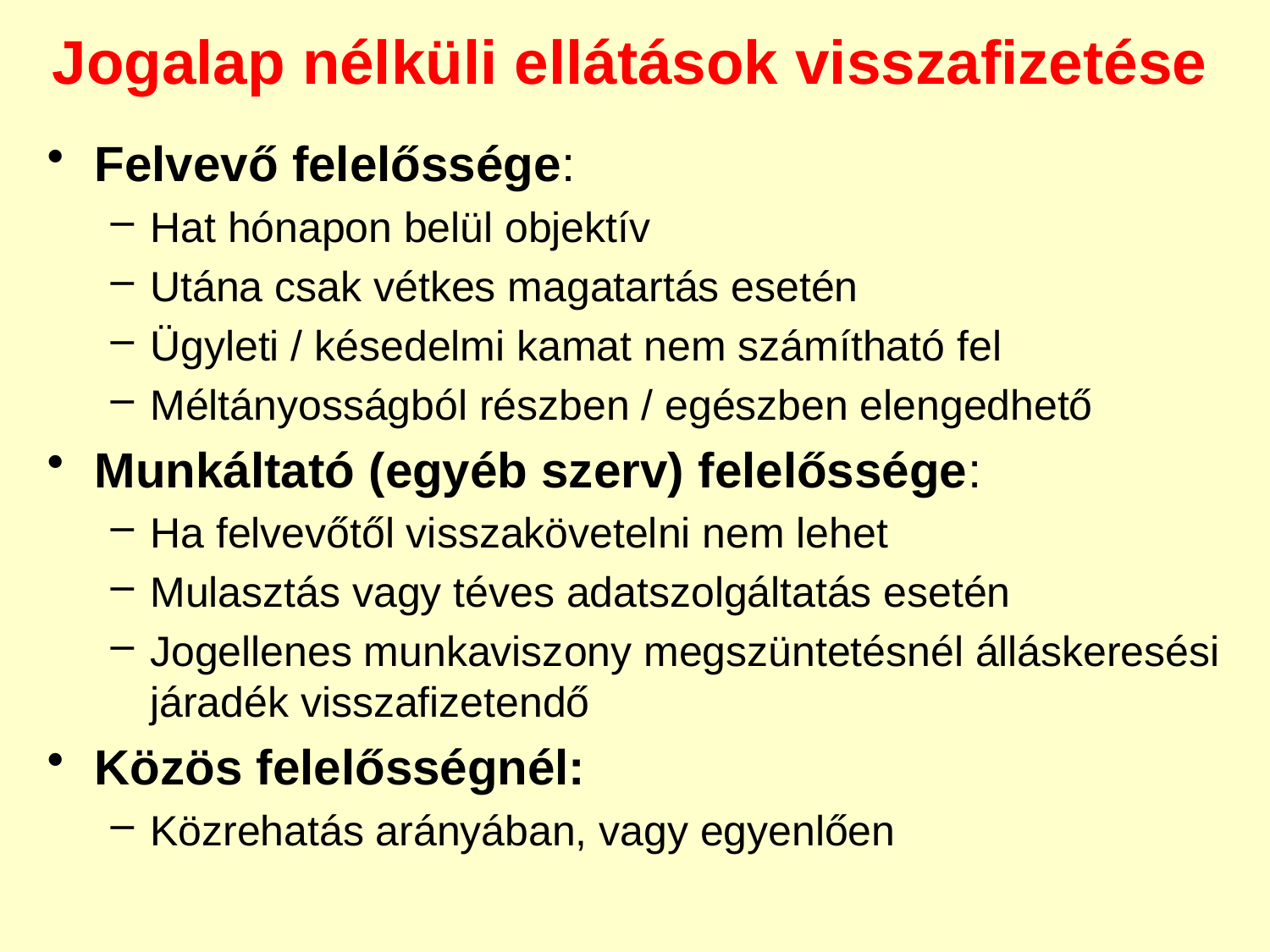

Jogalap nélküli ellátások visszafizetése
Felvevő felelőssége:
Hat hónapon belül objektív
Utána csak vétkes magatartás esetén
Ügyleti / késedelmi kamat nem számítható fel
Méltányosságból részben / egészben elengedhető
Munkáltató (egyéb szerv) felelőssége:
Ha felvevőtől visszakövetelni nem lehet
Mulasztás vagy téves adatszolgáltatás esetén
Jogellenes munkaviszony megszüntetésnél álláskeresési járadék visszafizetendő
Közös felelősségnél:
Közrehatás arányában, vagy egyenlően